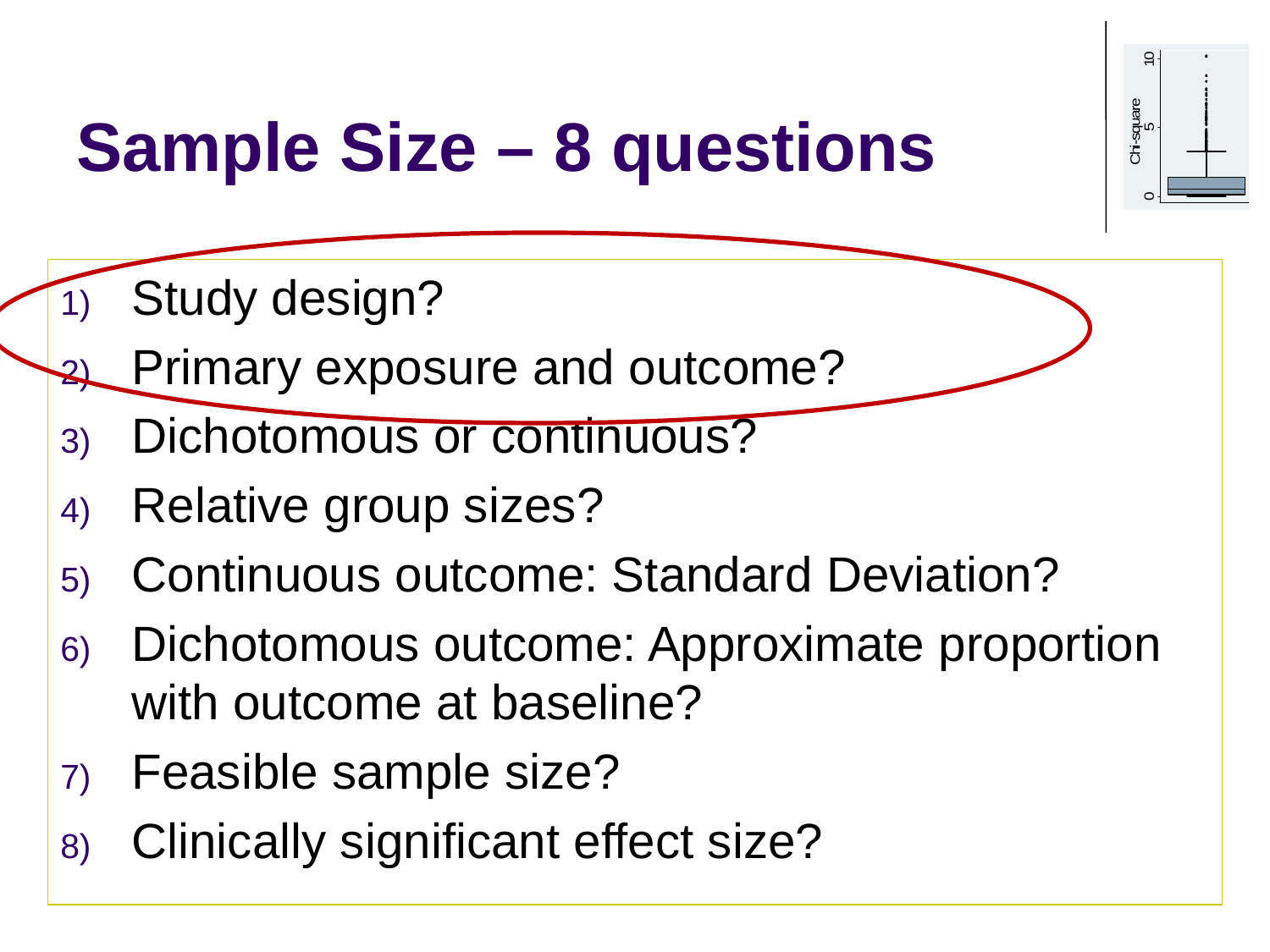

# Sample Size – 8 questions

Study design?
Primary exposure and outcome?
Dichotomous or continuous?
Relative group sizes?
Continuous outcome: Standard Deviation?
Dichotomous outcome: Approximate proportion with outcome at baseline?
Feasible sample size?
Clinically significant effect size?